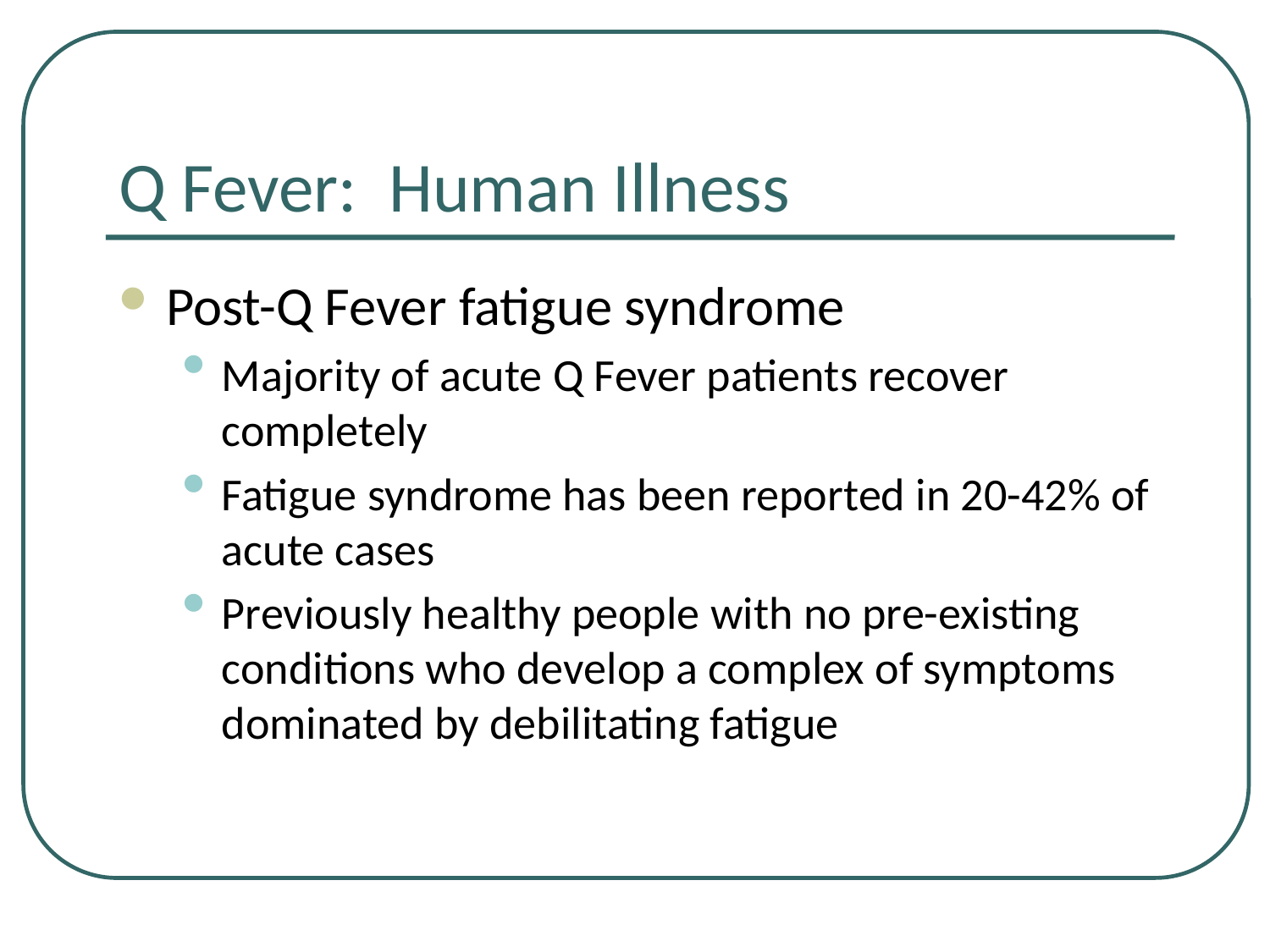

# Q Fever:  Human Illness
Post-Q Fever fatigue syndrome
Majority of acute Q Fever patients recover completely
Fatigue syndrome has been reported in 20-42% of acute cases
Previously healthy people with no pre-existing conditions who develop a complex of symptoms dominated by debilitating fatigue